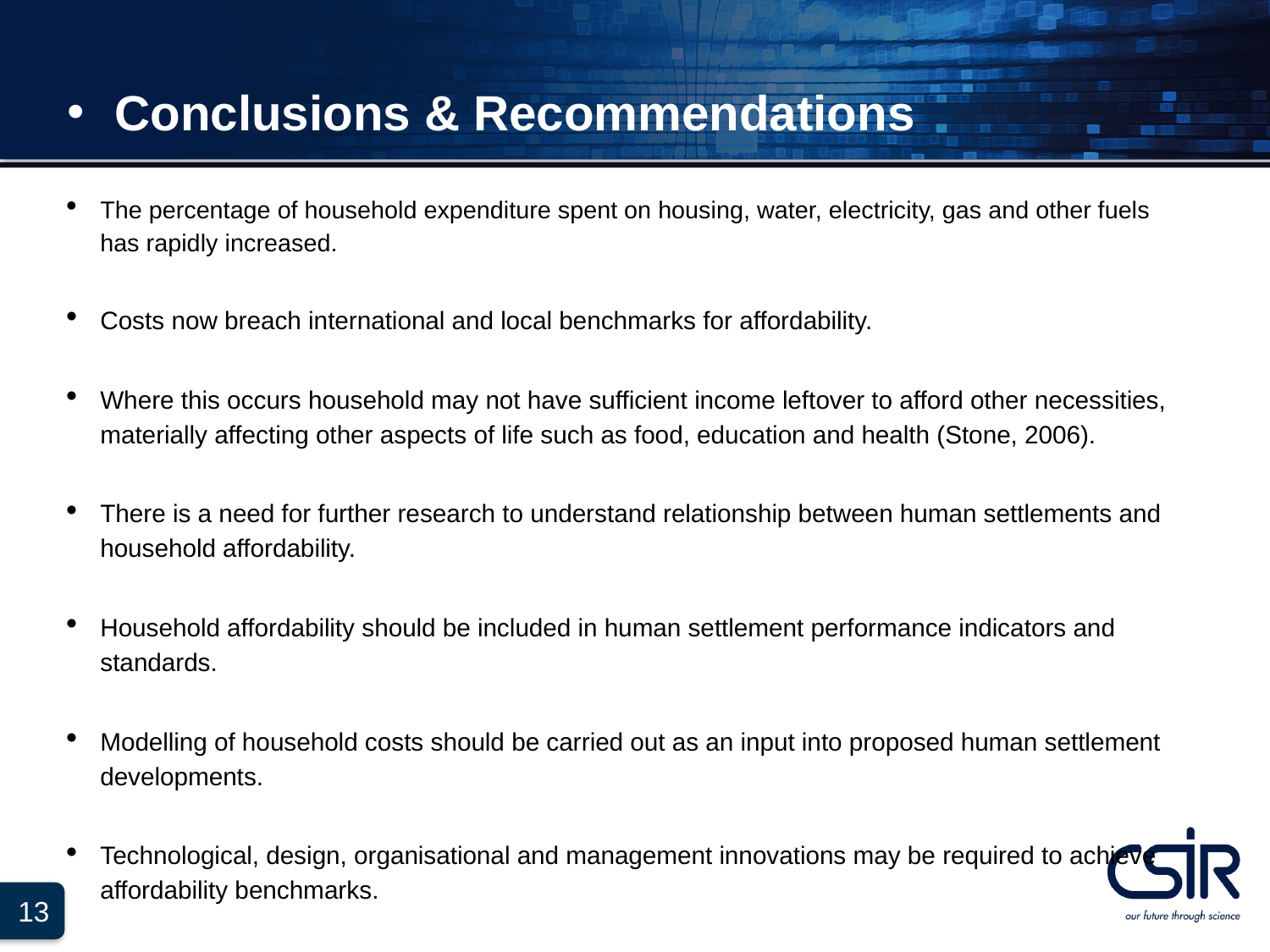

#
Conclusions & Recommendations
The percentage of household expenditure spent on housing, water, electricity, gas and other fuels has rapidly increased.

Costs now breach international and local benchmarks for affordability.

Where this occurs household may not have sufficient income leftover to afford other necessities, materially affecting other aspects of life such as food, education and health (Stone, 2006).

There is a need for further research to understand relationship between human settlements and household affordability.

Household affordability should be included in human settlement performance indicators and standards.

Modelling of household costs should be carried out as an input into proposed human settlement developments.

Technological, design, organisational and management innovations may be required to achieve affordability benchmarks.